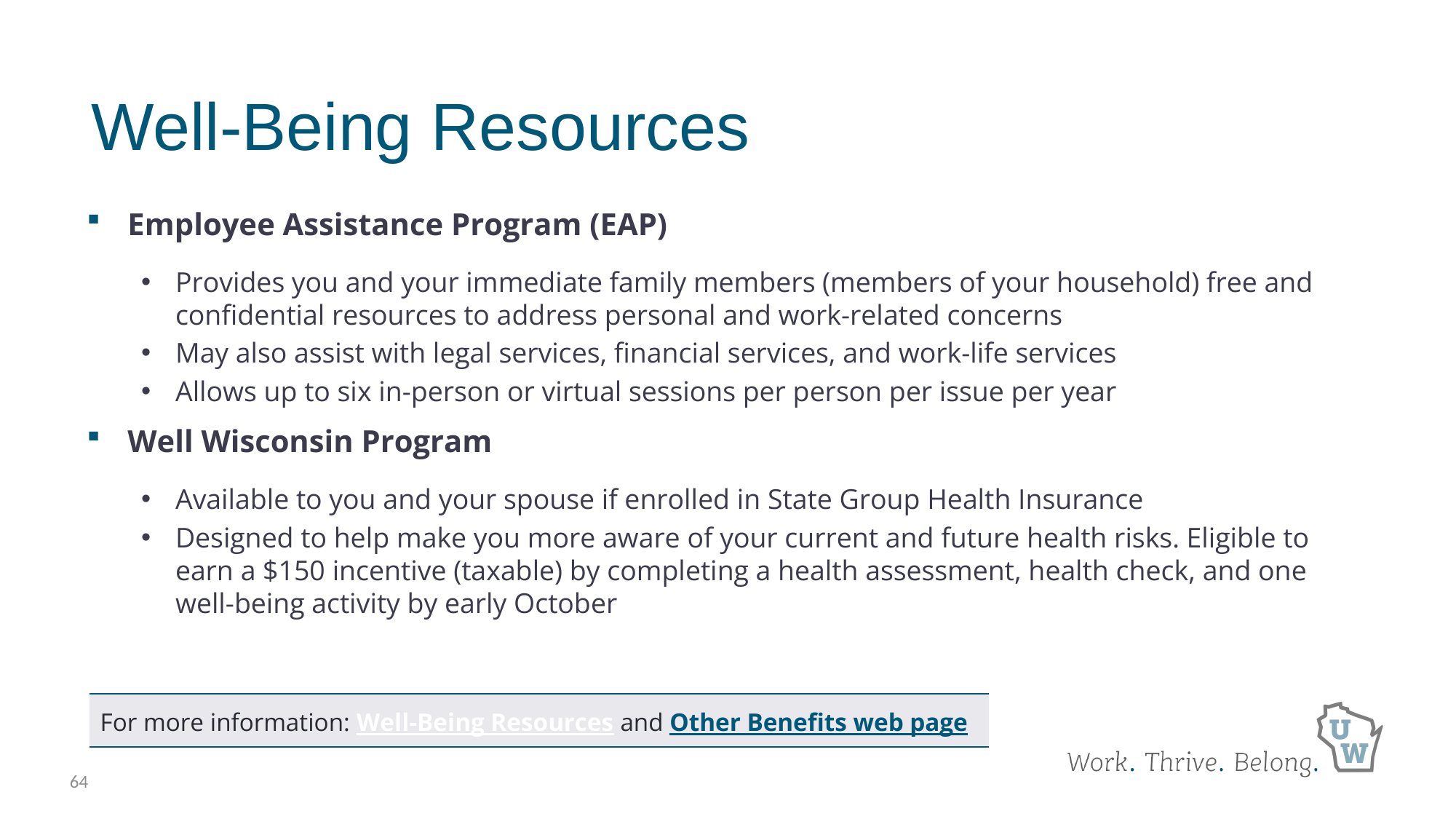

# Well-Being Resources
Employee Assistance Program (EAP)
Provides you and your immediate family members (members of your household) free and confidential resources to address personal and work-related concerns
May also assist with legal services, financial services, and work-life services
Allows up to six in-person or virtual sessions per person per issue per year
Well Wisconsin Program
Available to you and your spouse if enrolled in State Group Health Insurance
Designed to help make you more aware of your current and future health risks. Eligible to earn a $150 incentive (taxable) by completing a health assessment, health check, and one well-being activity by early October
| For more information: Well-Being Resources and Other Benefits web page |
| --- |
64